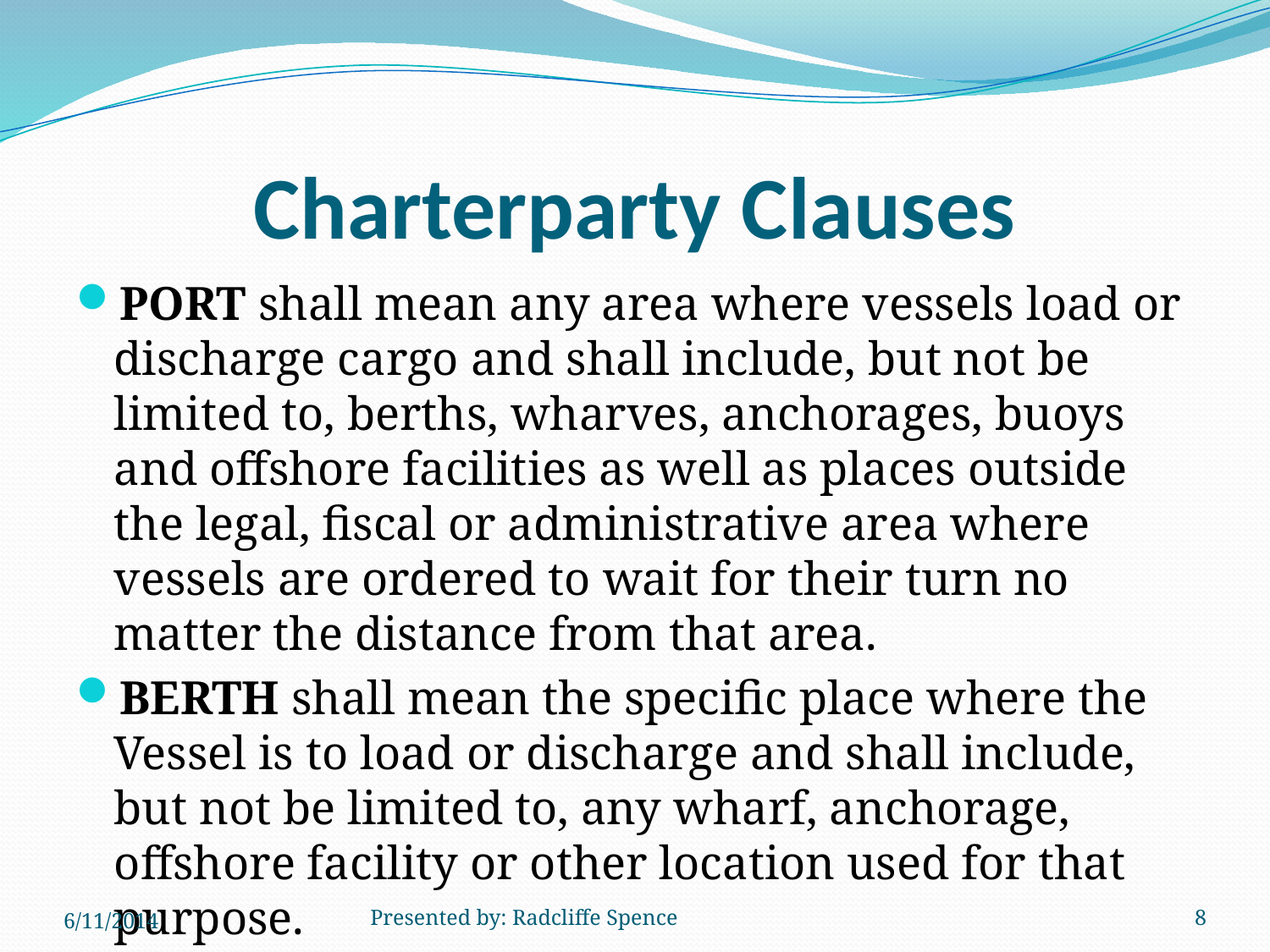

# Charterparty Clauses
PORT shall mean any area where vessels load or discharge cargo and shall include, but not be limited to, berths, wharves, anchorages, buoys and offshore facilities as well as places outside the legal, fiscal or administrative area where vessels are ordered to wait for their turn no matter the distance from that area.
BERTH shall mean the specific place where the Vessel is to load or discharge and shall include, but not be limited to, any wharf, anchorage, offshore facility or other location used for that purpose.
6/11/2014
Presented by: Radcliffe Spence
8